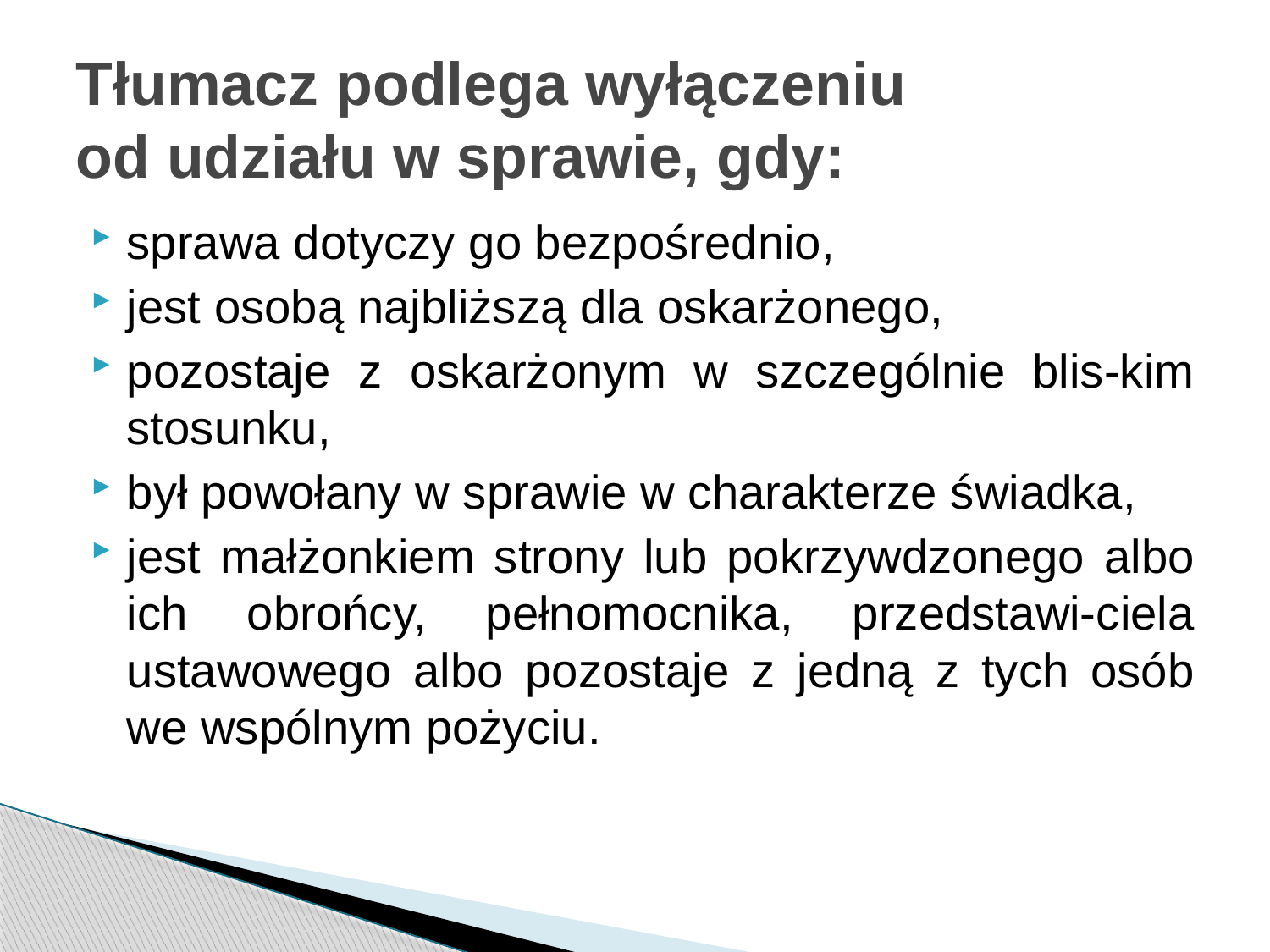

# Tłumacz podlega wyłączeniu od udziału w sprawie, gdy:
sprawa dotyczy go bezpośrednio,
jest osobą najbliższą dla oskarżonego,
pozostaje z oskarżonym w szczególnie blis-kim stosunku,
był powołany w sprawie w charakterze świadka,
jest małżonkiem strony lub pokrzywdzonego albo ich obrońcy, pełnomocnika, przedstawi-ciela ustawowego albo pozostaje z jedną z tych osób we wspólnym pożyciu.